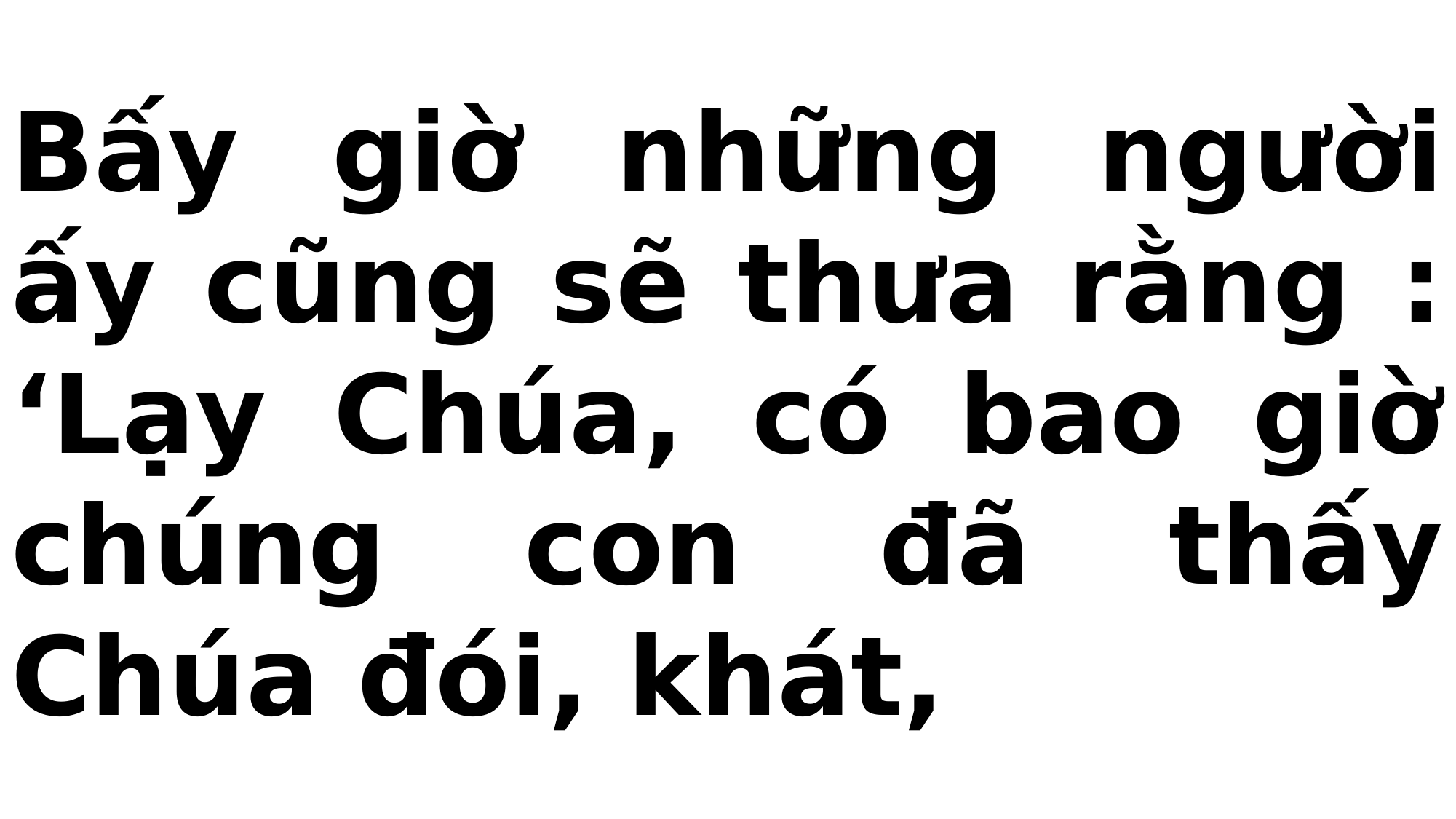

# Bấy giờ những người ấy cũng sẽ thưa rằng : ‘Lạy Chúa, có bao giờ chúng con đã thấy Chúa đói, khát,